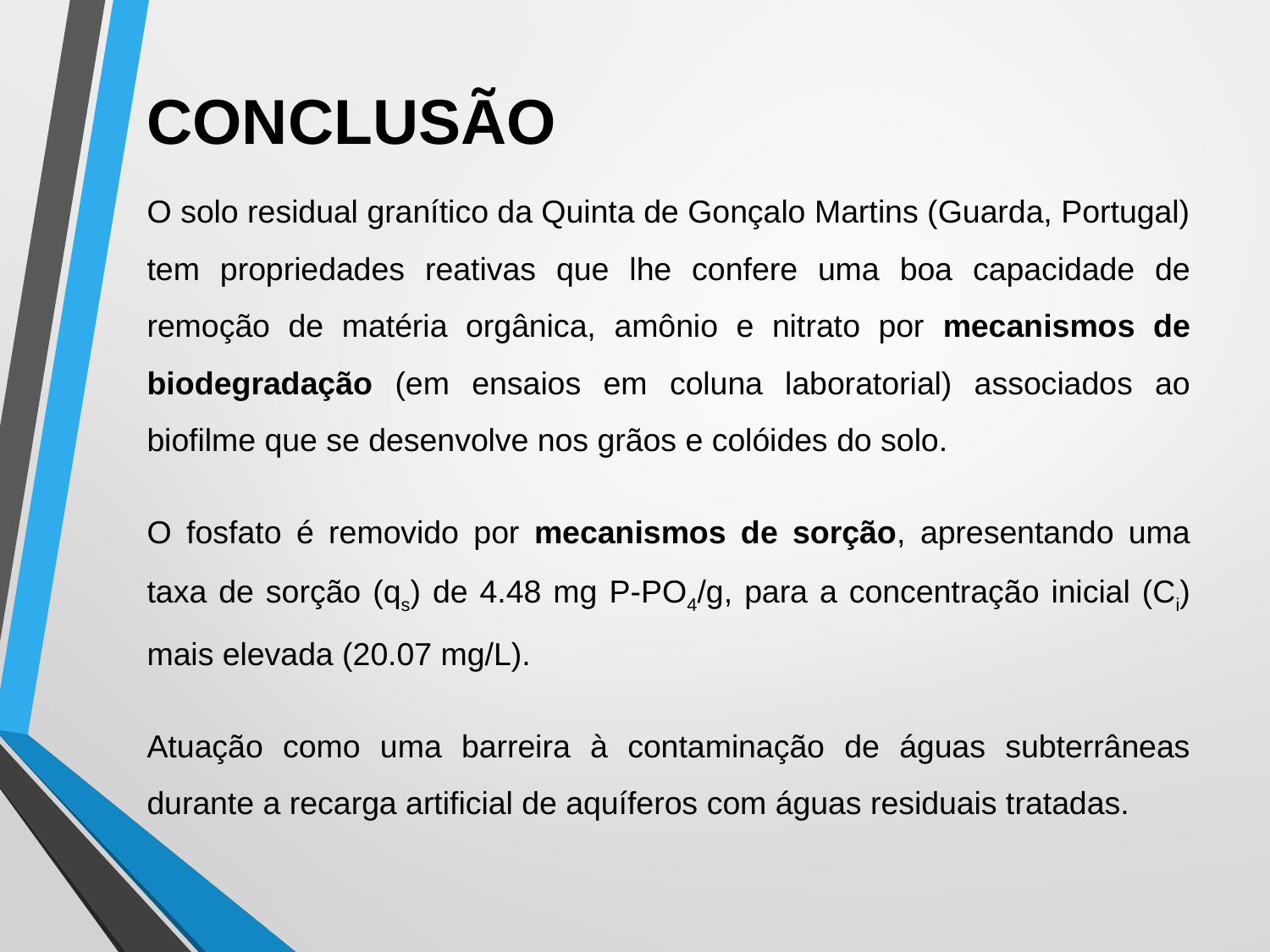

CONCLUSÃO
O solo residual granítico da Quinta de Gonçalo Martins (Guarda, Portugal) tem propriedades reativas que lhe confere uma boa capacidade de remoção de matéria orgânica, amônio e nitrato por mecanismos de biodegradação (em ensaios em coluna laboratorial) associados ao biofilme que se desenvolve nos grãos e colóides do solo.

O fosfato é removido por mecanismos de sorção, apresentando uma taxa de sorção (qs) de 4.48 mg P-PO4/g, para a concentração inicial (Ci) mais elevada (20.07 mg/L).

Atuação como uma barreira à contaminação de águas subterrâneas durante a recarga artificial de aquíferos com águas residuais tratadas.